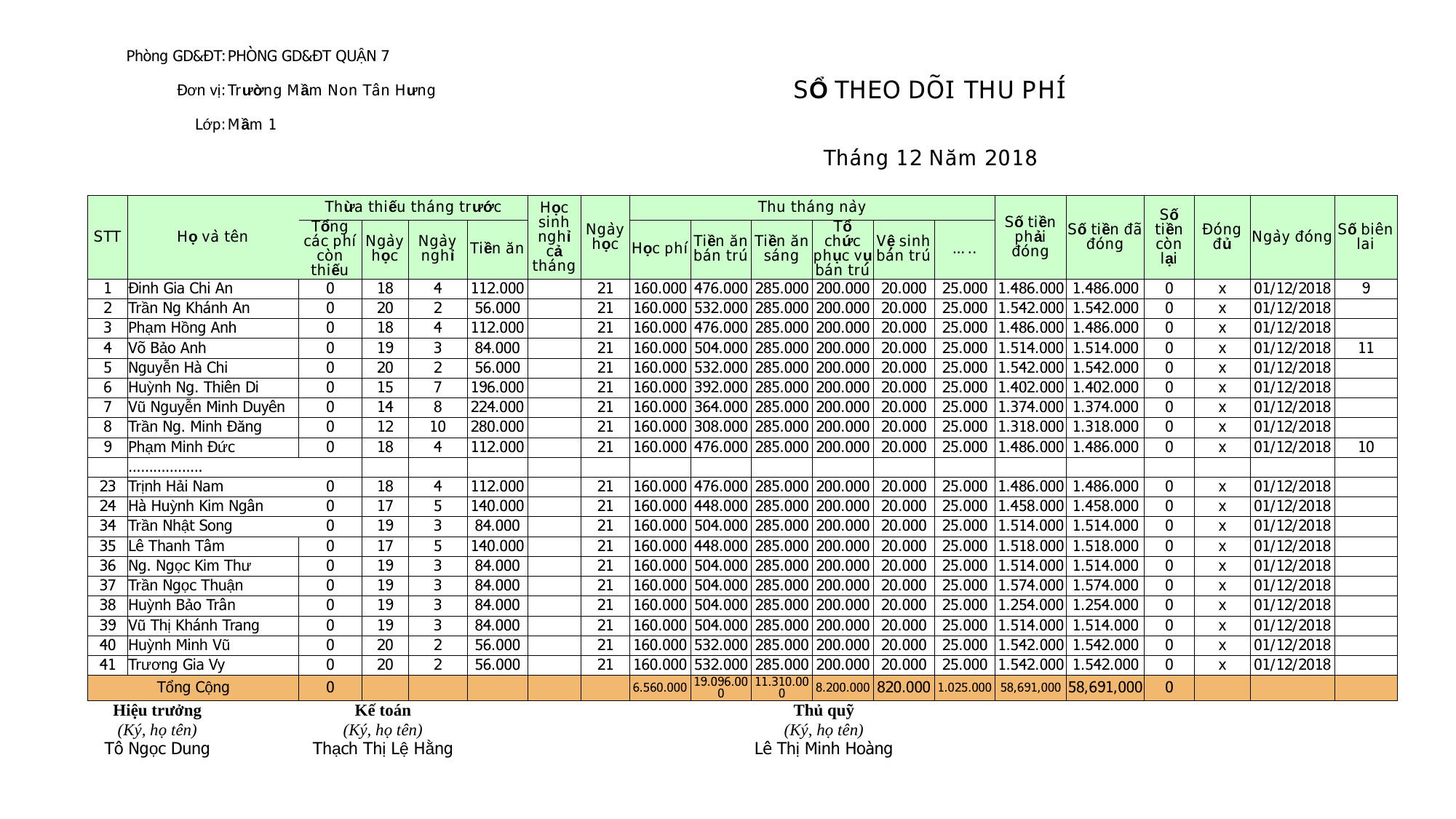

| Phòng GD&ĐT: |  |  | PHÒNG GD&ĐT QUẬN 7 |  |  |  |  | SỔ THEO DÕI THU PHÍ |  |  |  |  |  |  |  |  |  |  |  |  |  |
| --- | --- | --- | --- | --- | --- | --- | --- | --- | --- | --- | --- | --- | --- | --- | --- | --- | --- | --- | --- | --- | --- |
| Đơn vị: |  |  | Trường Mầm Non Tân Hưng |  |  |  |  |  |  |  |  |  |  |  |  |  |  |  |  |  |  |
| Lớp: |  |  | Mầm 1 |  |  |  |  |  |  |  |  |  |  |  |  |  |  |  |  |  |  |
|  |  |  |  |  |  |  |  | Tháng 12 Năm 2018 |  |  |  |  |  |  |  |  |  |  |  |  |  |
|  |  |  |  |  |  |  |  |  |  |  |  |  |  |  |  |  |  |  |  |  |  |
| STT | Họ và tên |  |  | Thừa thiếu tháng trước |  |  |  | Học sinh nghỉ cả tháng | Ngày học | Thu tháng này |  |  |  |  |  | Số tiền phải đóng | Số tiền đã đóng | Số tiền còn lại | Đóng đủ | Ngày đóng | Số biên lai |
|  |  |  |  | Tổng các phí còn thiếu | Ngày học | Ngày nghỉ | Tiền ăn |  |  | Học phí | Tiền ăn bán trú | Tiền ăn sáng | Tổ chức phục vụ bán trú | Vệ sinh bán trú | ….. |  |  |  |  |  |  |
| 1 | Đinh Gia Chi An |  |  | 0 | 18 | 4 | 112.000 |  | 21 | 160.000 | 476.000 | 285.000 | 200.000 | 20.000 | 25.000 | 1.486.000 | 1.486.000 | 0 | x | 01/12/2018 | 9 |
| 2 | Trần Ng Khánh An |  |  | 0 | 20 | 2 | 56.000 |  | 21 | 160.000 | 532.000 | 285.000 | 200.000 | 20.000 | 25.000 | 1.542.000 | 1.542.000 | 0 | x | 01/12/2018 |  |
| 3 | Phạm Hồng Anh |  |  | 0 | 18 | 4 | 112.000 |  | 21 | 160.000 | 476.000 | 285.000 | 200.000 | 20.000 | 25.000 | 1.486.000 | 1.486.000 | 0 | x | 01/12/2018 |  |
| 4 | Võ Bảo Anh |  |  | 0 | 19 | 3 | 84.000 |  | 21 | 160.000 | 504.000 | 285.000 | 200.000 | 20.000 | 25.000 | 1.514.000 | 1.514.000 | 0 | x | 01/12/2018 | 11 |
| 5 | Nguyễn Hà Chi |  |  | 0 | 20 | 2 | 56.000 |  | 21 | 160.000 | 532.000 | 285.000 | 200.000 | 20.000 | 25.000 | 1.542.000 | 1.542.000 | 0 | x | 01/12/2018 |  |
| 6 | Huỳnh Ng. Thiên Di |  |  | 0 | 15 | 7 | 196.000 |  | 21 | 160.000 | 392.000 | 285.000 | 200.000 | 20.000 | 25.000 | 1.402.000 | 1.402.000 | 0 | x | 01/12/2018 |  |
| 7 | Vũ Nguyễn Minh Duyên |  |  | 0 | 14 | 8 | 224.000 |  | 21 | 160.000 | 364.000 | 285.000 | 200.000 | 20.000 | 25.000 | 1.374.000 | 1.374.000 | 0 | x | 01/12/2018 |  |
| 8 | Trần Ng. Minh Đăng |  |  | 0 | 12 | 10 | 280.000 |  | 21 | 160.000 | 308.000 | 285.000 | 200.000 | 20.000 | 25.000 | 1.318.000 | 1.318.000 | 0 | x | 01/12/2018 |  |
| 9 | Phạm Minh Đức |  |  | 0 | 18 | 4 | 112.000 |  | 21 | 160.000 | 476.000 | 285.000 | 200.000 | 20.000 | 25.000 | 1.486.000 | 1.486.000 | 0 | x | 01/12/2018 | 10 |
|  | ……………… |  |  |  |  |  |  |  |  |  |  |  |  |  |  |  |  |  |  |  |  |
| 23 | Trịnh Hải Nam |  |  | 0 | 18 | 4 | 112.000 |  | 21 | 160.000 | 476.000 | 285.000 | 200.000 | 20.000 | 25.000 | 1.486.000 | 1.486.000 | 0 | x | 01/12/2018 |  |
| 24 | Hà Huỳnh Kim Ngân |  |  | 0 | 17 | 5 | 140.000 |  | 21 | 160.000 | 448.000 | 285.000 | 200.000 | 20.000 | 25.000 | 1.458.000 | 1.458.000 | 0 | x | 01/12/2018 |  |
| 34 | Trần Nhật Song |  |  | 0 | 19 | 3 | 84.000 |  | 21 | 160.000 | 504.000 | 285.000 | 200.000 | 20.000 | 25.000 | 1.514.000 | 1.514.000 | 0 | x | 01/12/2018 |  |
| 35 | Lê Thanh Tâm |  |  | 0 | 17 | 5 | 140.000 |  | 21 | 160.000 | 448.000 | 285.000 | 200.000 | 20.000 | 25.000 | 1.518.000 | 1.518.000 | 0 | x | 01/12/2018 |  |
| 36 | Ng. Ngọc Kim Thư |  |  | 0 | 19 | 3 | 84.000 |  | 21 | 160.000 | 504.000 | 285.000 | 200.000 | 20.000 | 25.000 | 1.514.000 | 1.514.000 | 0 | x | 01/12/2018 |  |
| 37 | Trần Ngọc Thuận |  |  | 0 | 19 | 3 | 84.000 |  | 21 | 160.000 | 504.000 | 285.000 | 200.000 | 20.000 | 25.000 | 1.574.000 | 1.574.000 | 0 | x | 01/12/2018 |  |
| 38 | Huỳnh Bảo Trân |  |  | 0 | 19 | 3 | 84.000 |  | 21 | 160.000 | 504.000 | 285.000 | 200.000 | 20.000 | 25.000 | 1.254.000 | 1.254.000 | 0 | x | 01/12/2018 |  |
| 39 | Vũ Thị Khánh Trang |  |  | 0 | 19 | 3 | 84.000 |  | 21 | 160.000 | 504.000 | 285.000 | 200.000 | 20.000 | 25.000 | 1.514.000 | 1.514.000 | 0 | x | 01/12/2018 |  |
| 40 | Huỳnh Minh Vũ |  |  | 0 | 20 | 2 | 56.000 |  | 21 | 160.000 | 532.000 | 285.000 | 200.000 | 20.000 | 25.000 | 1.542.000 | 1.542.000 | 0 | x | 01/12/2018 |  |
| 41 | Trương Gia Vy |  |  | 0 | 20 | 2 | 56.000 |  | 21 | 160.000 | 532.000 | 285.000 | 200.000 | 20.000 | 25.000 | 1.542.000 | 1.542.000 | 0 | x | 01/12/2018 |  |
| Tổng Cộng |  |  |  | 0 |  |  |  |  |  | 6.560.000 | 19.096.000 | 11.310.000 | 8.200.000 | 820.000 | 1.025.000 | 58,691,000 | 58,691,000 | 0 |  |  |  |
| Hiệu trưởng |  |  |  | Kế toán |  |  |  |  | Thủ quỹ |  |  |  |  |  |  |  |  |  |  |  |  |
| (Ký, họ tên) |  |  |  | (Ký, họ tên) |  |  |  |  | (Ký, họ tên) |  |  |  |  |  |  |  |  |  |  |  |  |
| Tô Ngọc Dung |  |  |  | Thạch Thị Lệ Hằng |  |  |  |  | Lê Thị Minh Hoàng |  |  |  |  |  |  |  |  |  |  |  |  |
|  |  |  |  |  |  |  |  |  |  |  |  |  |  |  |  |  |  |  |  |  |  |